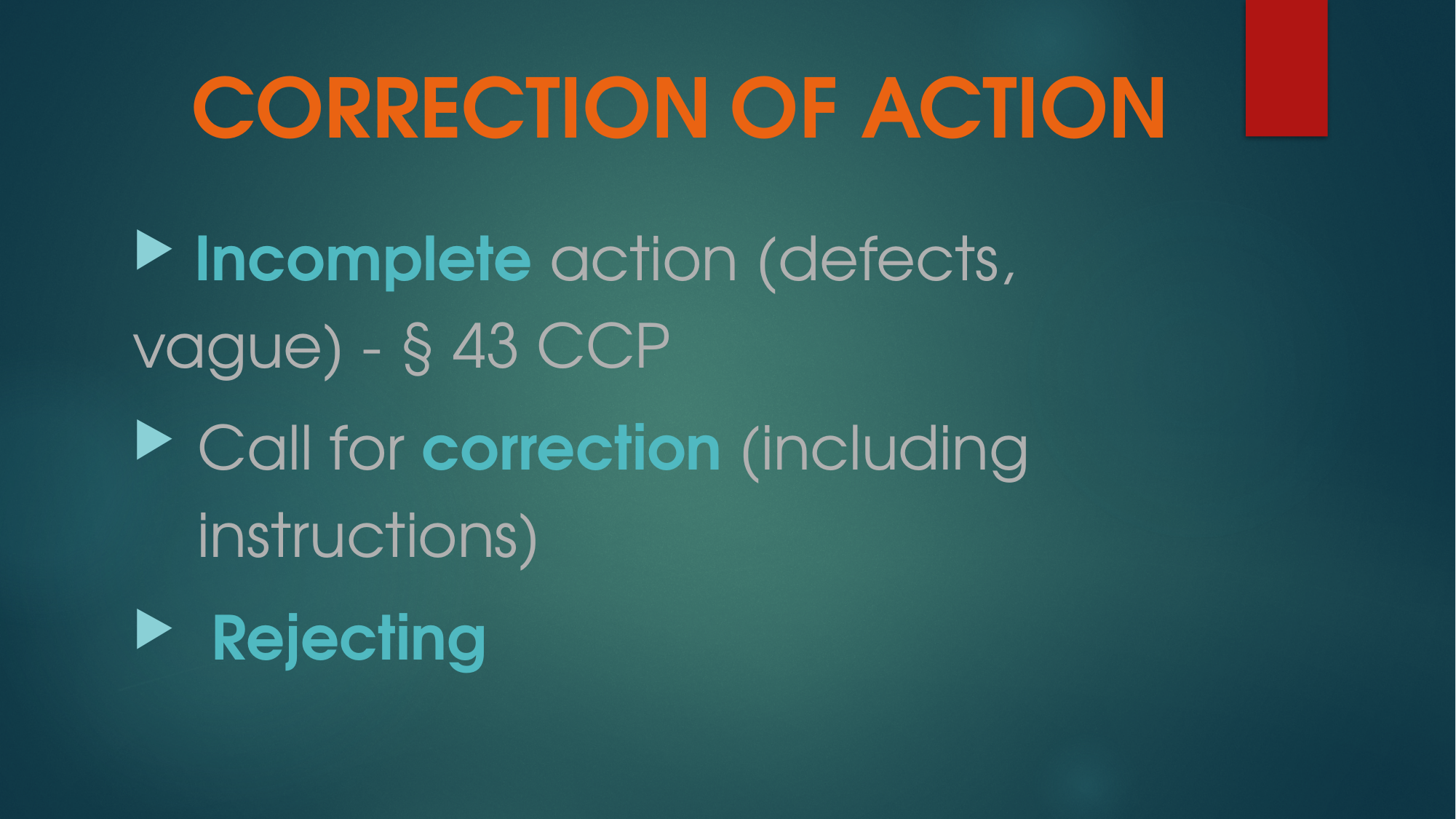

# CORRECTION OF ACTION
 Incomplete action (defects, 	vague) - § 43 CCP
Call for correction (including instructions)
  Rejecting